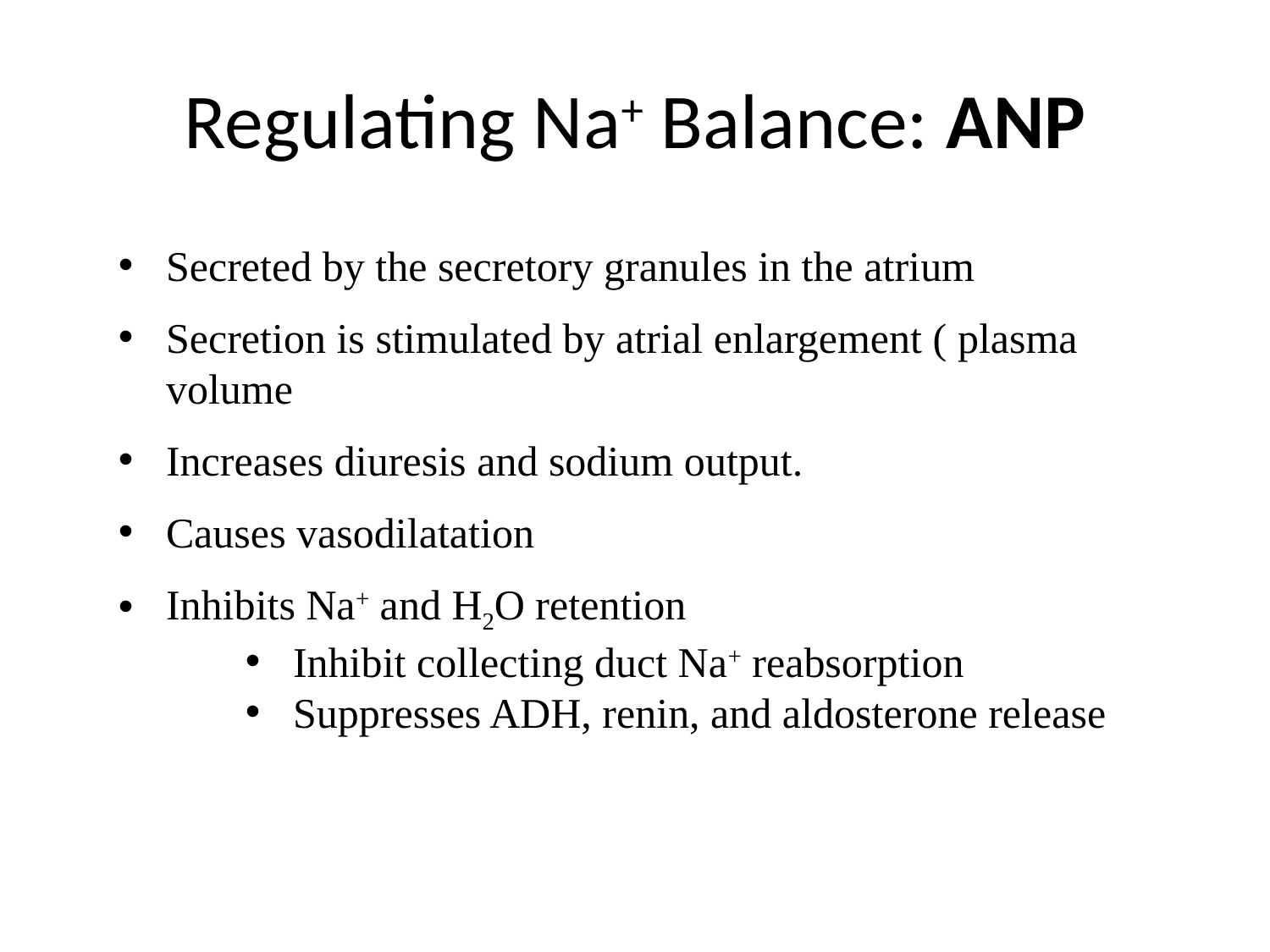

# Regulating Na+ Balance: ANP
Secreted by the secretory granules in the atrium
Secretion is stimulated by atrial enlargement ( plasma volume
Increases diuresis and sodium output.
Causes vasodilatation
Inhibits Na+ and H2O retention
Inhibit collecting duct Na+ reabsorption
Suppresses ADH, renin, and aldosterone release